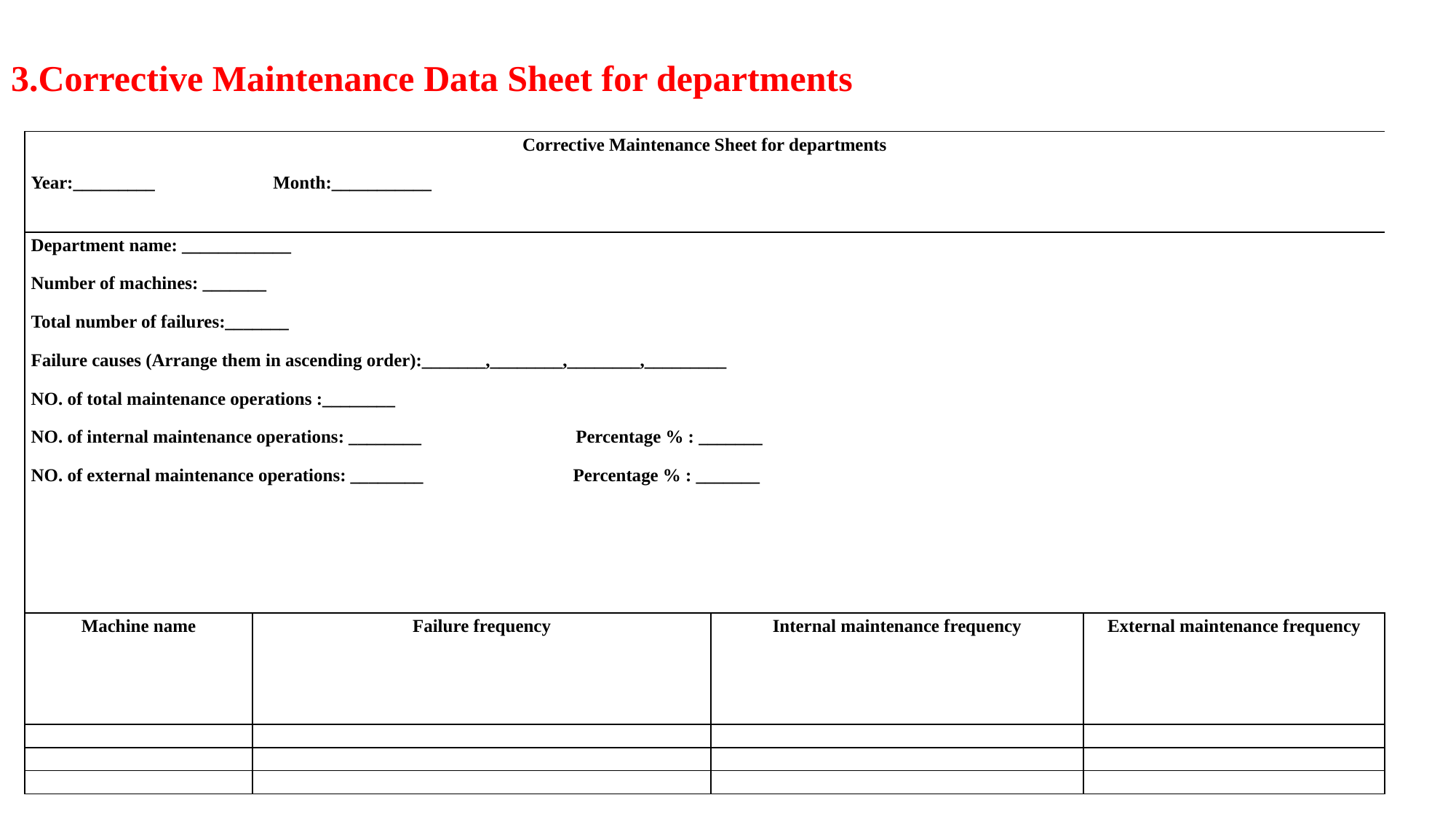

# 3.Corrective Maintenance Data Sheet for departments

| Corrective Maintenance Sheet for departments Year:\_\_\_\_\_\_\_\_\_ Month:\_\_\_\_\_\_\_\_\_\_\_ |  |  |  |
| --- | --- | --- | --- |
| Department name: \_\_\_\_\_\_\_\_\_\_\_\_ Number of machines: \_\_\_\_\_\_\_ Total number of failures:\_\_\_\_\_\_\_ Failure causes (Arrange them in ascending order):\_\_\_\_\_\_\_,\_\_\_\_\_\_\_\_,\_\_\_\_\_\_\_\_,\_\_\_\_\_\_\_\_\_ NO. of total maintenance operations :\_\_\_\_\_\_\_\_ NO. of internal maintenance operations: \_\_\_\_\_\_\_\_ Percentage % : \_\_\_\_\_\_\_ NO. of external maintenance operations: \_\_\_\_\_\_\_\_ Percentage % : \_\_\_\_\_\_\_ |  |  |  |
| Machine name | Failure frequency | Internal maintenance frequency | External maintenance frequency |
|  |  |  |  |
|  |  |  |  |
|  |  |  |  |